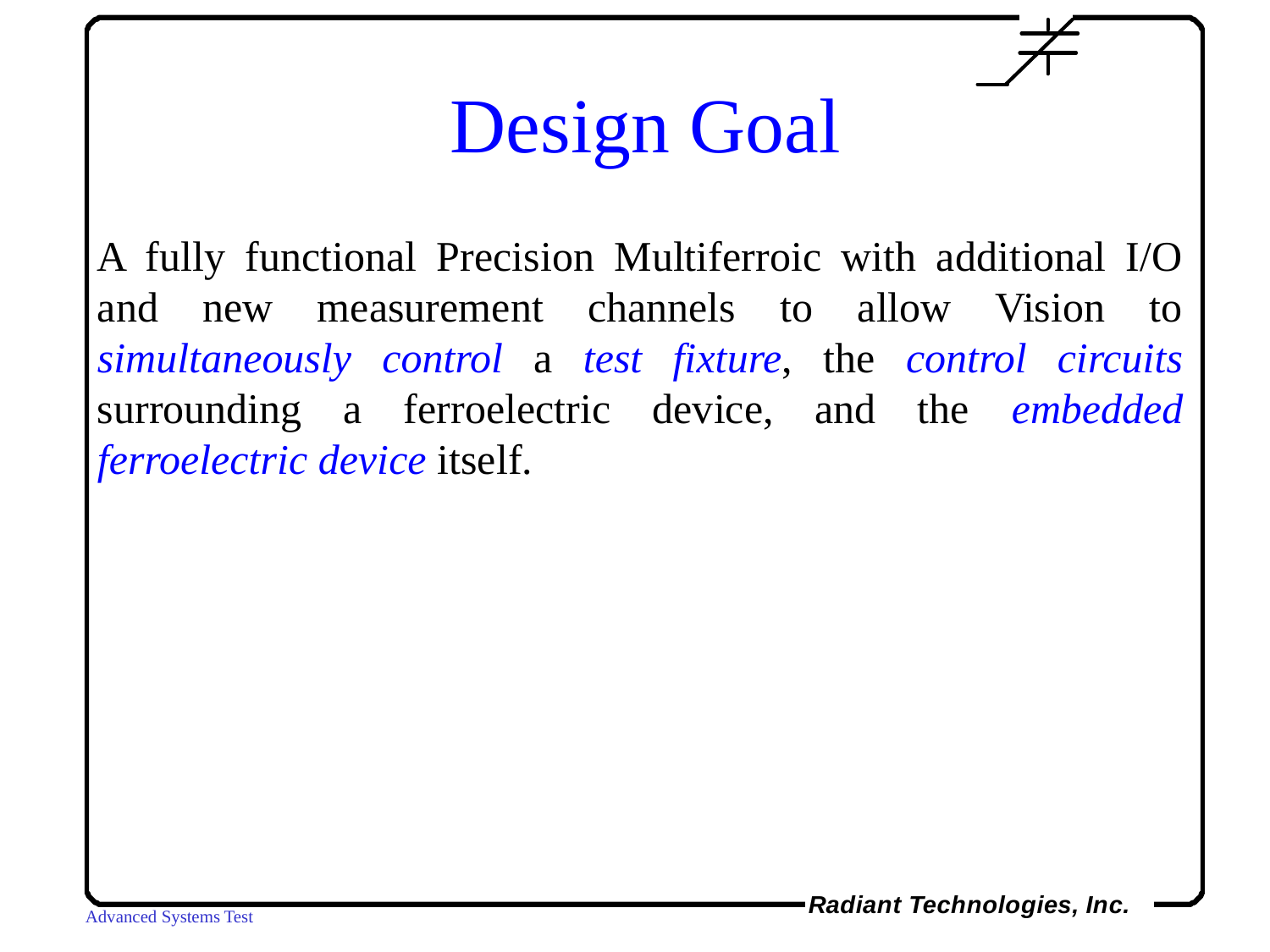

# Design Goal
A fully functional Precision Multiferroic with additional I/O and new measurement channels to allow Vision to simultaneously control a test fixture, the control circuits surrounding a ferroelectric device, and the embedded ferroelectric device itself.